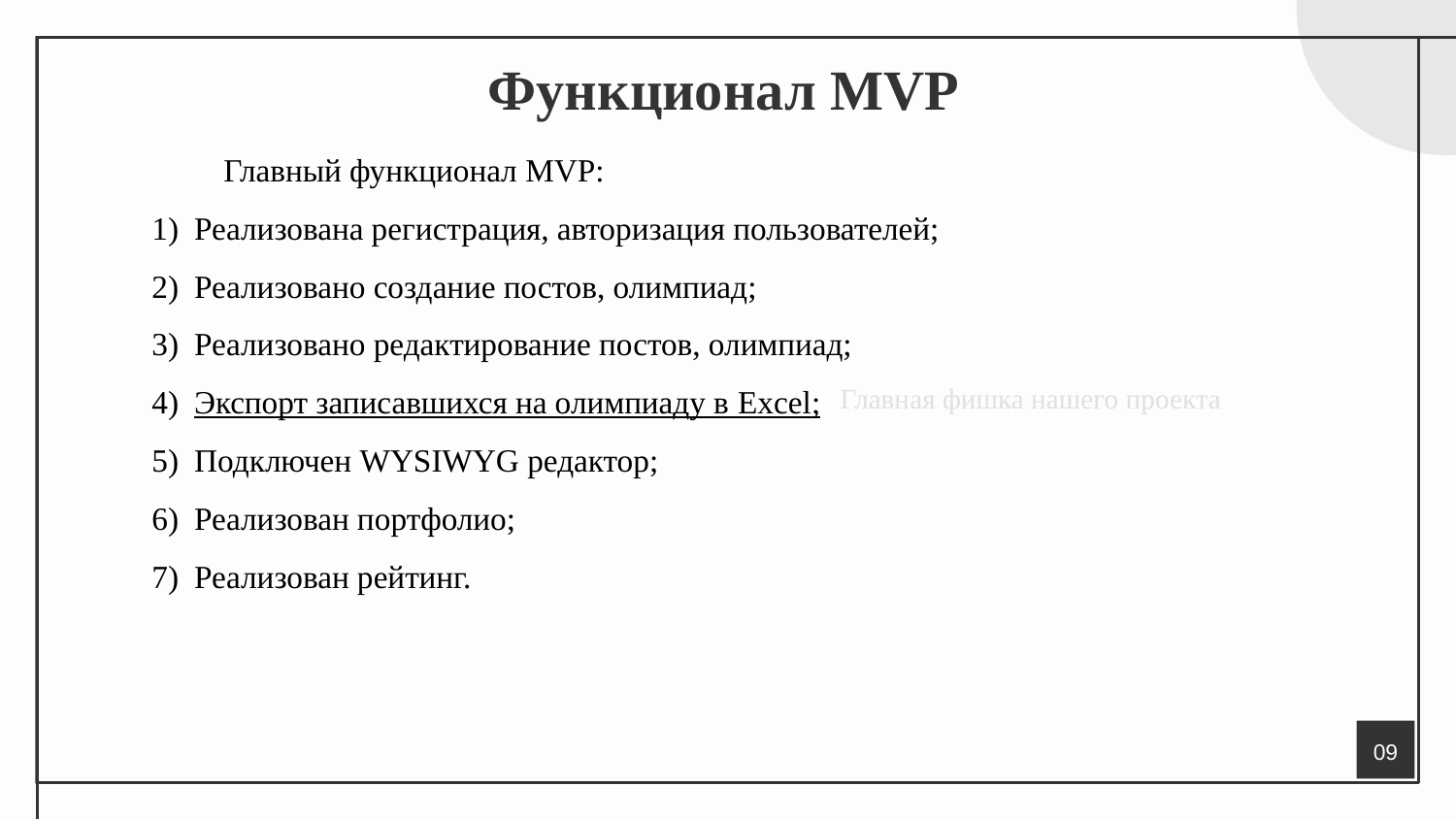

# Функционал MVP
Главный функционал MVP:
Реализована регистрация, авторизация пользователей;
Реализовано создание постов, олимпиад;
Реализовано редактирование постов, олимпиад;
Экспорт записавшихся на олимпиаду в Excel;
Подключен WYSIWYG редактор;
Реализован портфолио;
Реализован рейтинг.

Главная фишка нашего проекта
09